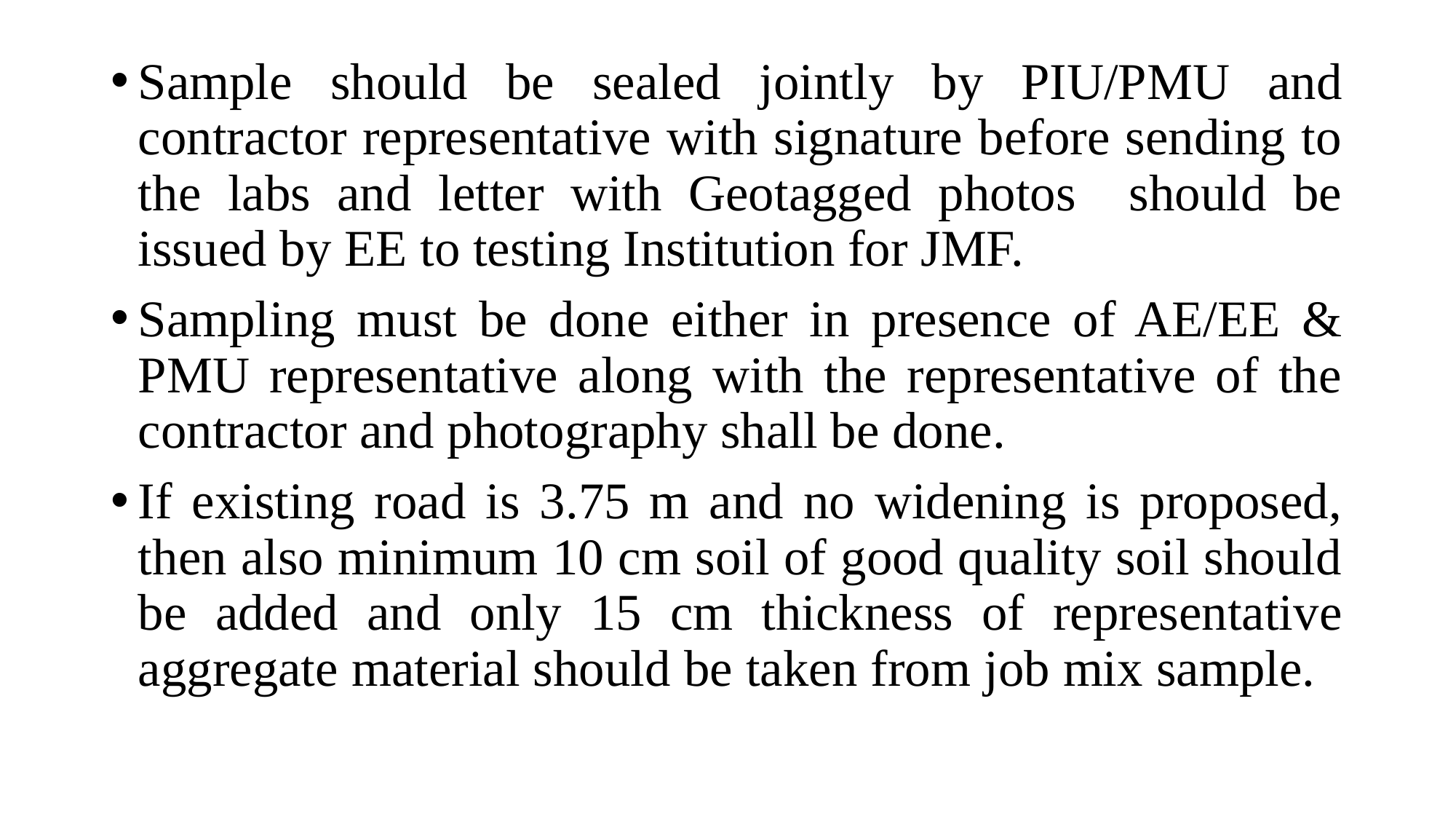

Sample should be sealed jointly by PIU/PMU and contractor representative with signature before sending to the labs and letter with Geotagged photos  should be issued by EE to testing Institution for JMF.
Sampling must be done either in presence of AE/EE & PMU representative along with the representative of the contractor and photography shall be done.
If existing road is 3.75 m and no widening is proposed, then also minimum 10 cm soil of good quality soil should be added and only 15 cm thickness of representative aggregate material should be taken from job mix sample.